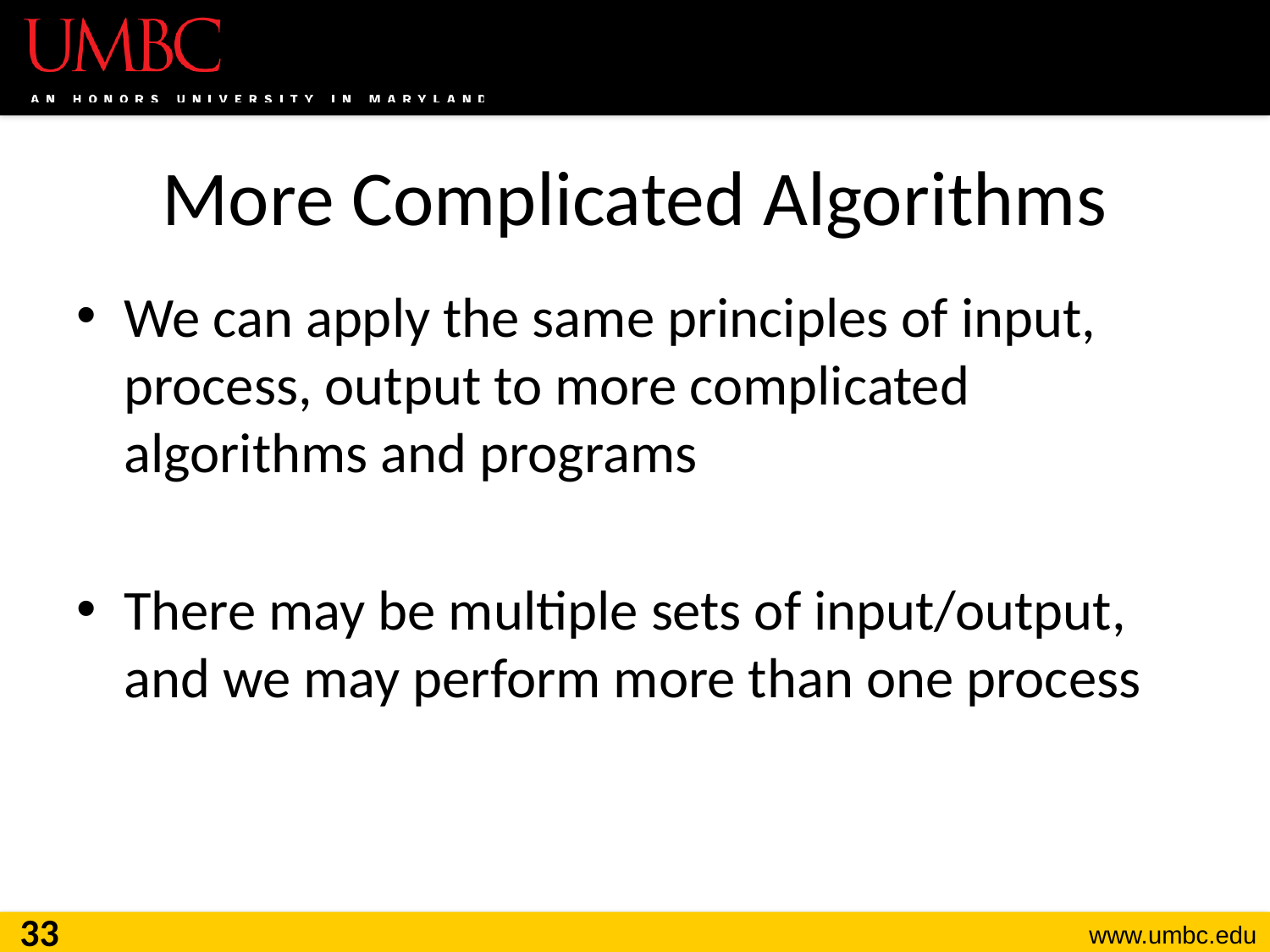

# More Complicated Algorithms
We can apply the same principles of input, process, output to more complicated algorithms and programs

There may be multiple sets of input/output, and we may perform more than one process
33